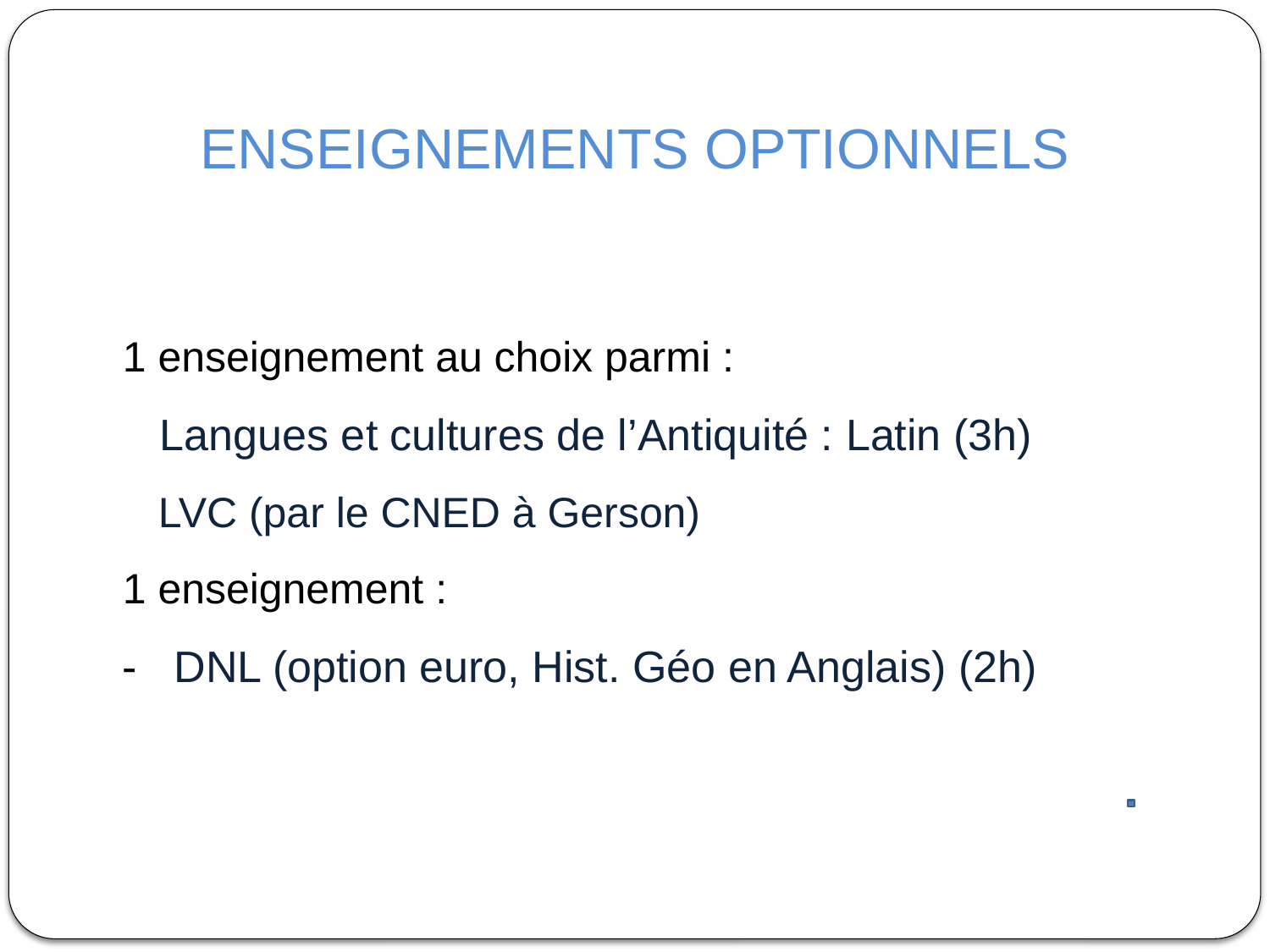

# ENSEIGNEMENTS OPTIONNELS
1 enseignement au choix parmi :
   Langues et cultures de l’Antiquité : Latin (3h)
   LVC (par le CNED à Gerson)
1 enseignement :
-   DNL (option euro, Hist. Géo en Anglais) (2h)